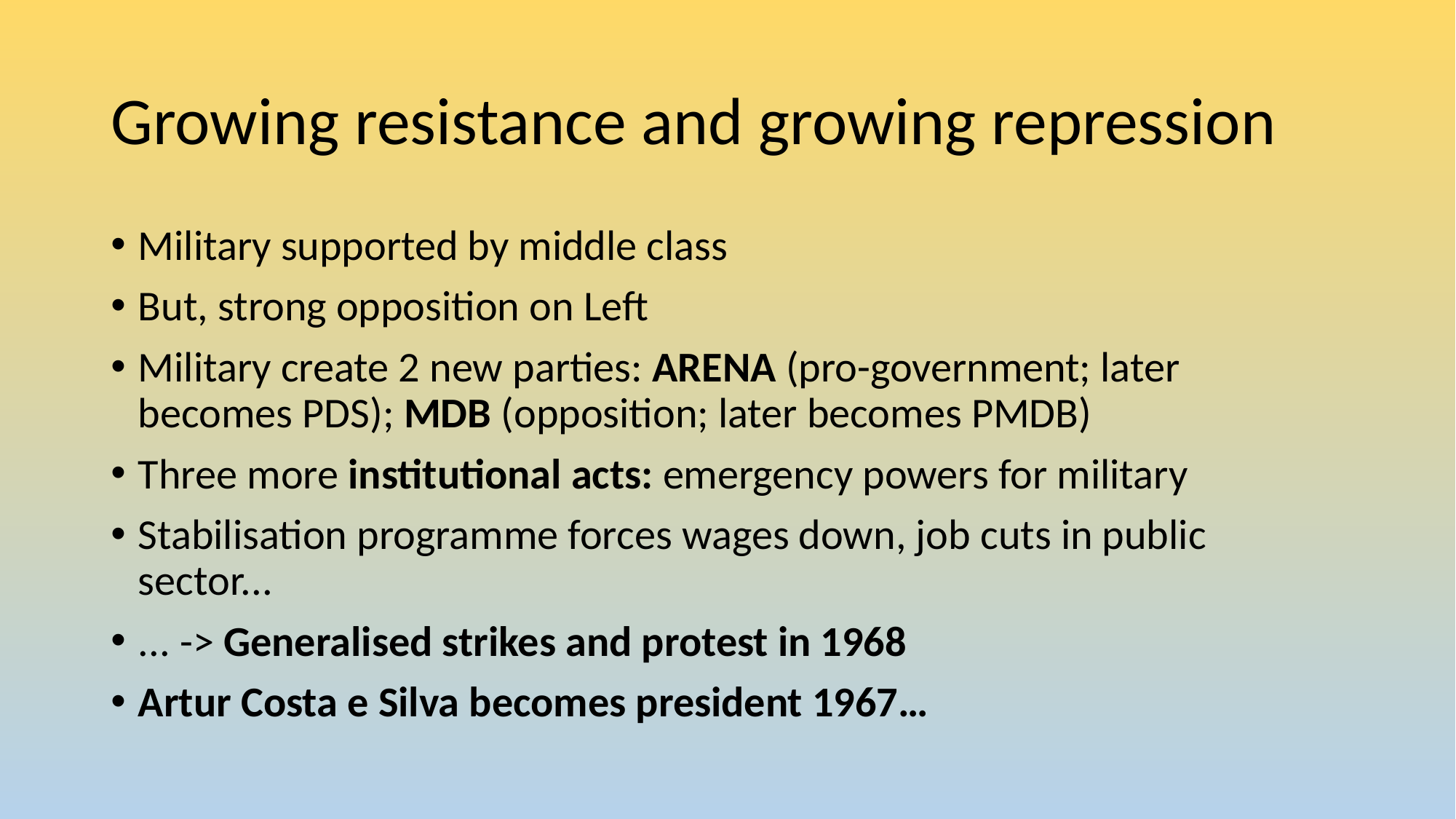

# Growing resistance and growing repression
Military supported by middle class
But, strong opposition on Left
Military create 2 new parties: ARENA (pro-government; later becomes PDS); MDB (opposition; later becomes PMDB)
Three more institutional acts: emergency powers for military
Stabilisation programme forces wages down, job cuts in public sector...
... -> Generalised strikes and protest in 1968
Artur Costa e Silva becomes president 1967…